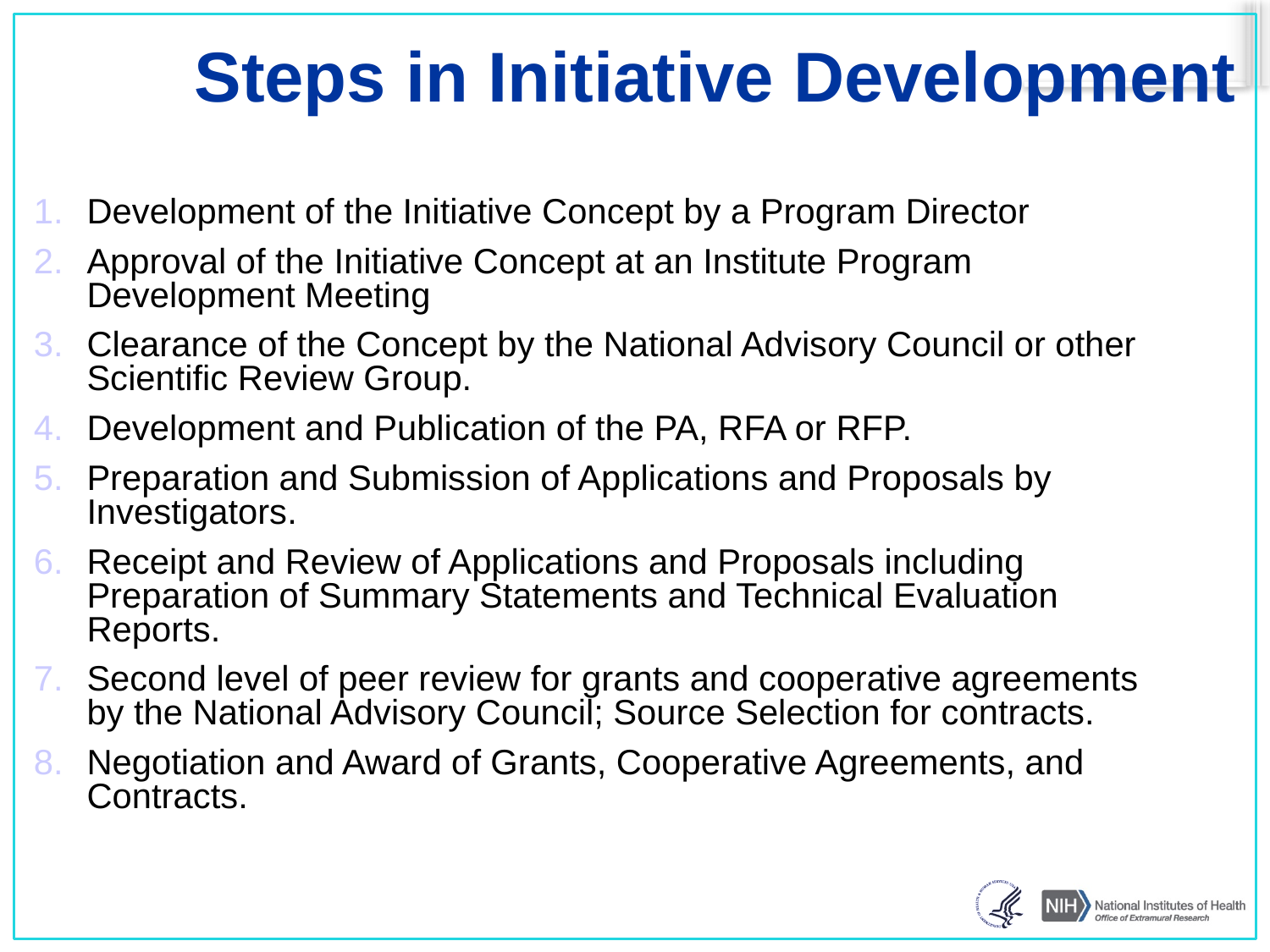

# Steps in Initiative Development
Development of the Initiative Concept by a Program Director
Approval of the Initiative Concept at an Institute Program Development Meeting
Clearance of the Concept by the National Advisory Council or other Scientific Review Group.
Development and Publication of the PA, RFA or RFP.
Preparation and Submission of Applications and Proposals by Investigators.
Receipt and Review of Applications and Proposals including Preparation of Summary Statements and Technical Evaluation Reports.
Second level of peer review for grants and cooperative agreements by the National Advisory Council; Source Selection for contracts.
Negotiation and Award of Grants, Cooperative Agreements, and Contracts.